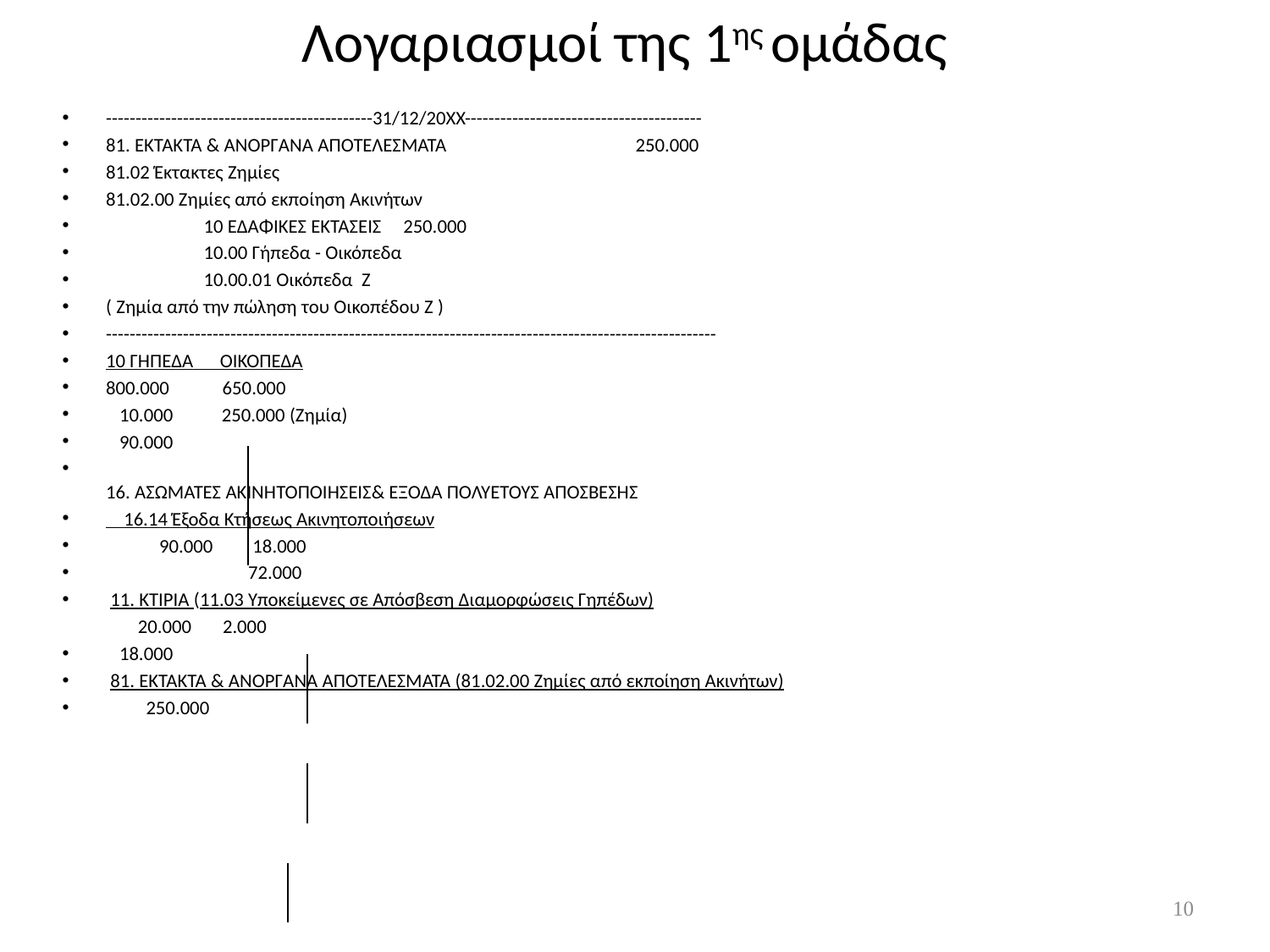

# Λογαριασμοί της 1ης ομάδας
---------------------------------------------31/12/20ΧΧ----------------------------------------
81. ΕΚΤΑΚΤΑ & ΑΝΟΡΓΑΝΑ ΑΠΟΤΕΛΕΣΜΑΤΑ	                              250.000
81.02 Έκτακτες Ζημίες
81.02.00 Ζημίες από εκποίηση Ακινήτων
                      10 ΕΔΑΦΙΚΕΣ ΕΚΤΑΣΕΙΣ					250.000
                      10.00 Γήπεδα - Οικόπεδα
                      10.00.01 Οικόπεδα  Ζ
( Ζημία από την πώληση του Οικοπέδου Ζ )
-------------------------------------------------------------------------------------------------------
10 ΓΗΠΕΔΑ      ΟΙΚΟΠΕΔΑ
800.000            650.000
   10.000           250.000 (Ζημία)
   90.000
 
16. ΑΣΩΜΑΤΕΣ ΑΚΙΝΗΤΟΠΟΙΗΣΕΙΣ& ΕΞΟΔΑ ΠΟΛΥΕΤΟΥΣ ΑΠΟΣΒΕΣΗΣ
    16.14 Έξοδα Κτήσεως Ακινητοποιήσεων
            90.000         18.000
                                72.000
 11. ΚΤΙΡΙΑ (11.03 Υποκείμενες σε Απόσβεση Διαμορφώσεις Γηπέδων)
                 20.000  	    2.000
		   18.000
 81. ΕΚΤΑΚΤΑ & ΑΝΟΡΓΑΝΑ ΑΠΟΤΕΛΕΣΜΑΤΑ (81.02.00 Ζημίες από εκποίηση Ακινήτων)
         250.000

10